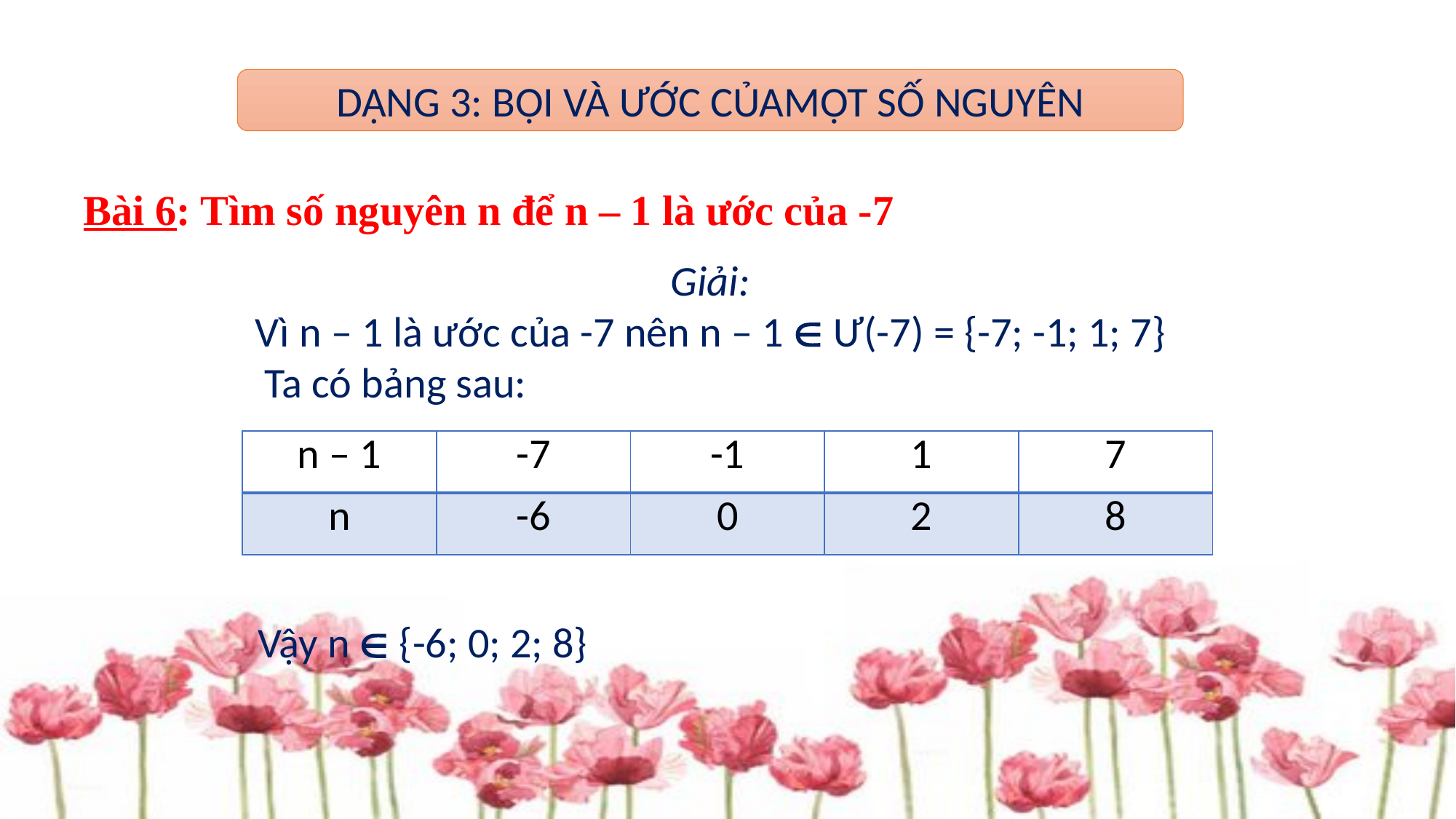

DẠNG 3: BỘI VÀ ƯỚC CỦAMỘT SỐ NGUYÊN
# Bài 6: Tìm số nguyên n để n – 1 là ước của -7

Giải:
Vì n – 1 là ước của -7 nên n – 1 ∈ Ư(-7) = {-7; -1; 1; 7}
 Ta có bảng sau:
| n – 1 | -7 | -1 | 1 | 7 |
| --- | --- | --- | --- | --- |
| n | -6 | 0 | 2 | 8 |
Vậy n ∈ {-6; 0; 2; 8}